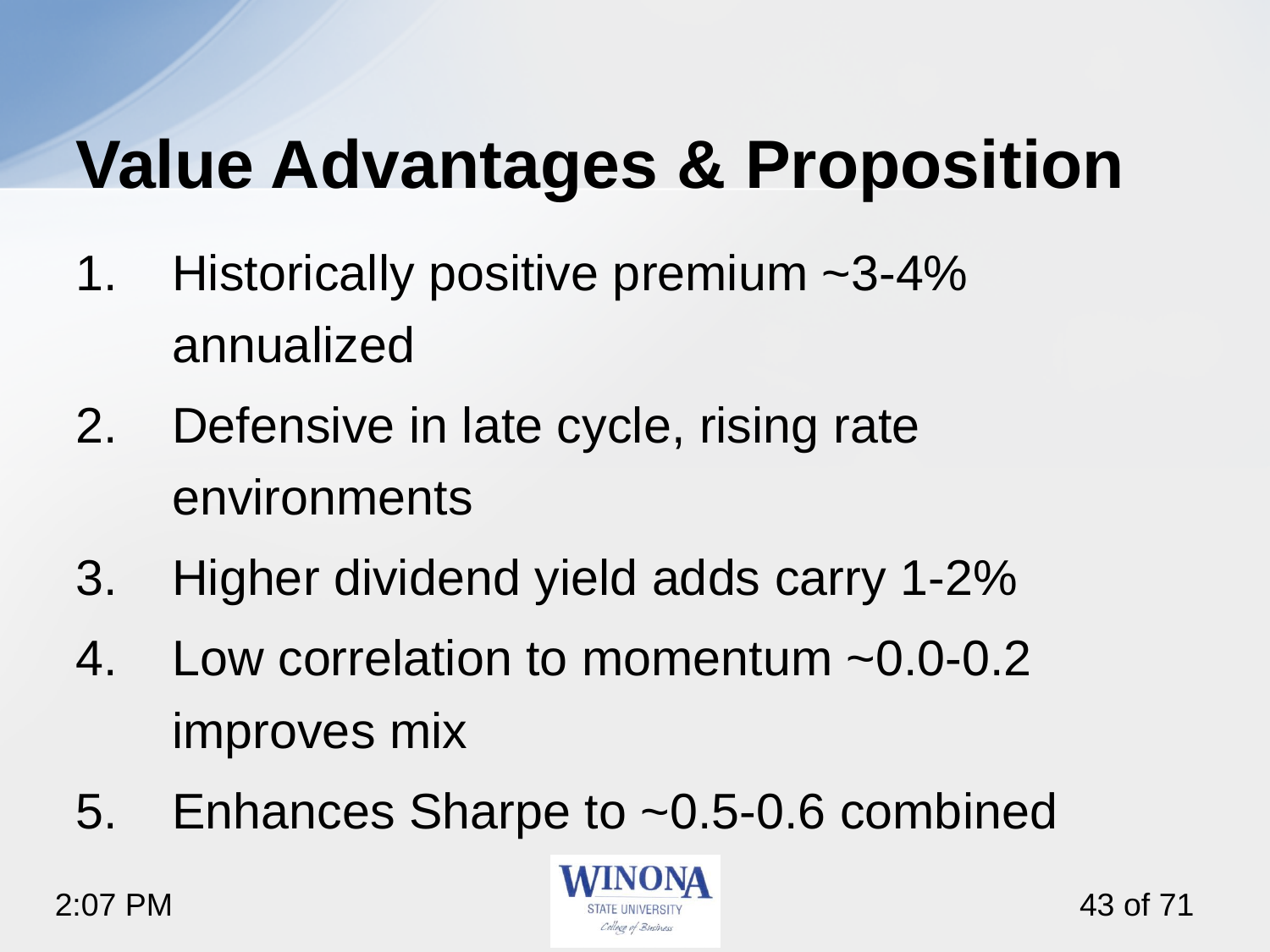

# Value Advantages & Proposition
Historically positive premium ~3-4% annualized
Defensive in late cycle, rising rate environments
Higher dividend yield adds carry 1-2%
Low correlation to momentum ~0.0-0.2 improves mix
Enhances Sharpe to ~0.5-0.6 combined